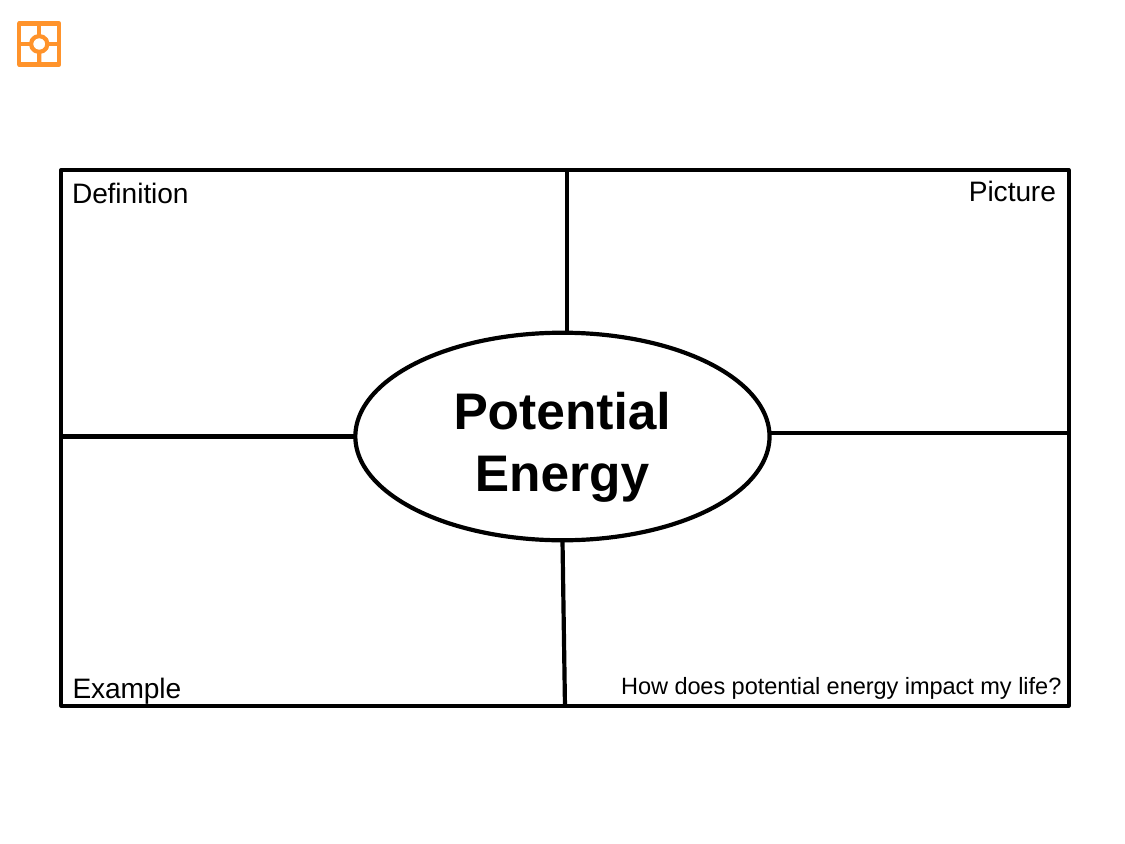

Picture

Definition

Potential Energy
Example
How does potential energy impact my life?